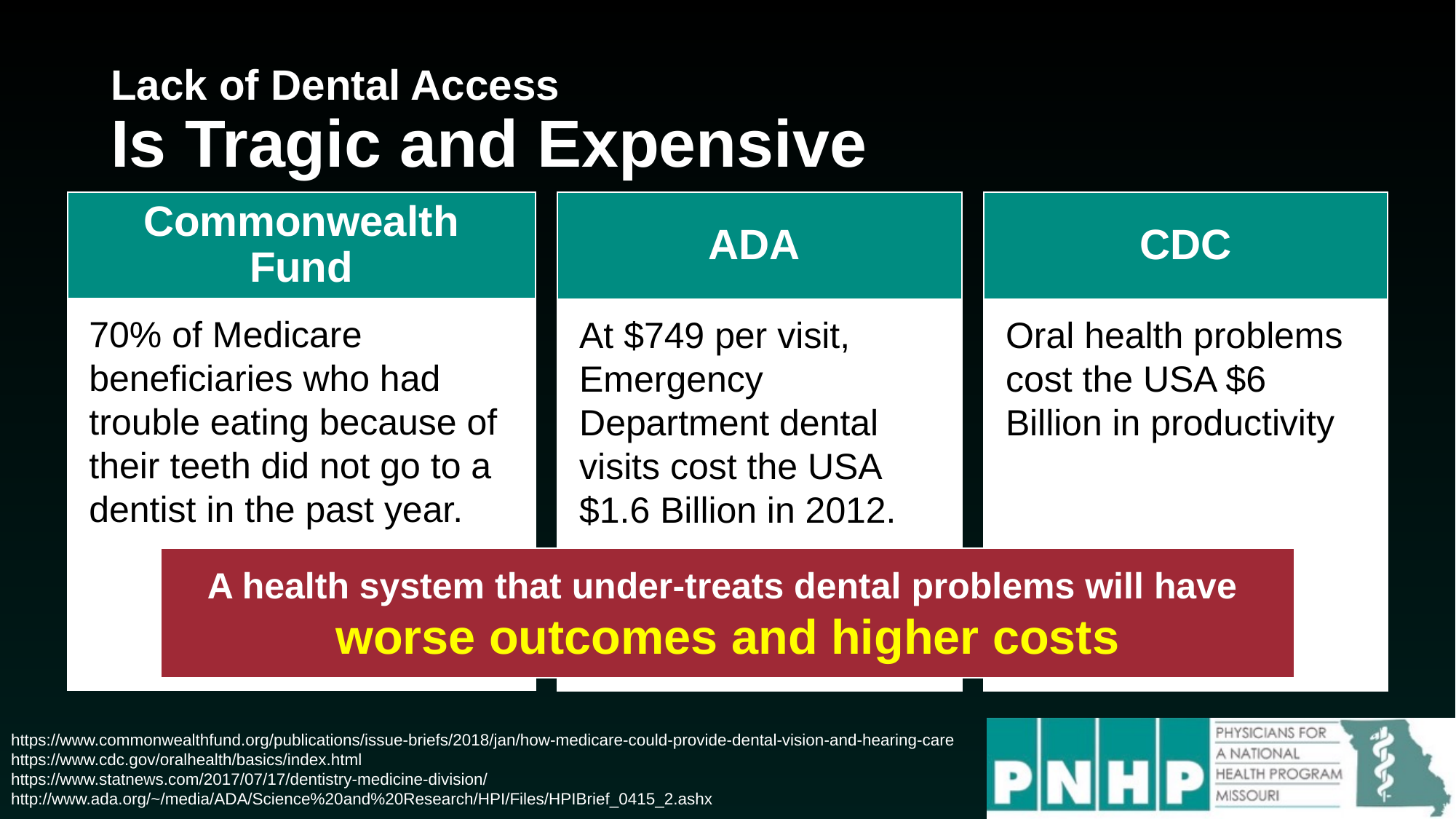

# Lack of Dental Access Is Tragic and Expensive
Commonwealth Fund
ADA
CDC
70% of Medicare beneficiaries who had trouble eating because of their teeth did not go to a dentist in the past year.
At $749 per visit, Emergency Department dental visits cost the USA $1.6 Billion in 2012.
Oral health problems cost the USA $6 Billion in productivity
A health system that under-treats dental problems will have
worse outcomes and higher costs

https://www.commonwealthfund.org/publications/issue-briefs/2018/jan/how-medicare-could-provide-dental-vision-and-hearing-care
https://www.cdc.gov/oralhealth/basics/index.html
https://www.statnews.com/2017/07/17/dentistry-medicine-division/
http://www.ada.org/~/media/ADA/Science%20and%20Research/HPI/Files/HPIBrief_0415_2.ashx